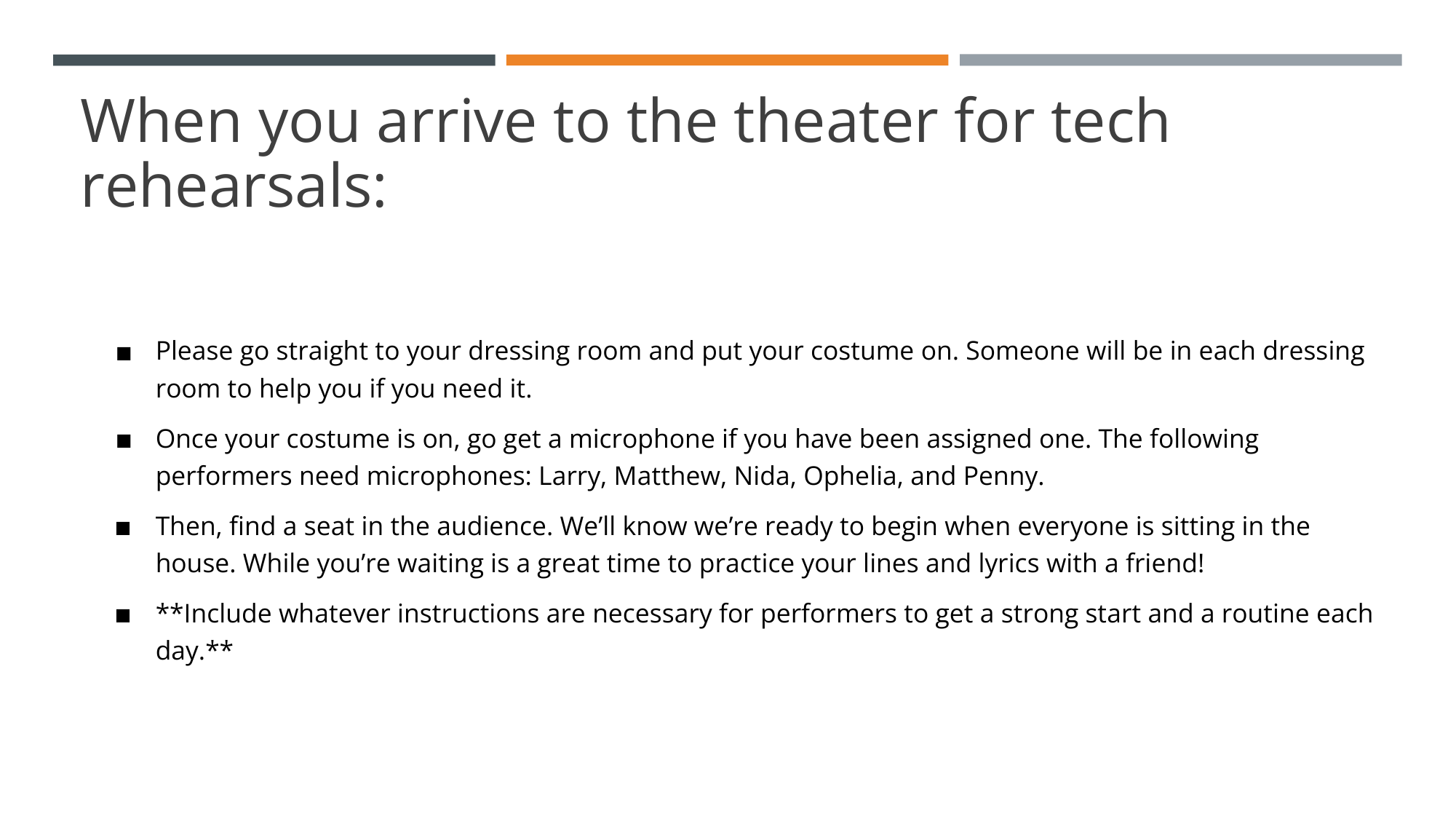

# When you arrive to the theater for tech rehearsals:
Please go straight to your dressing room and put your costume on. Someone will be in each dressing room to help you if you need it.
Once your costume is on, go get a microphone if you have been assigned one. The following performers need microphones: Larry, Matthew, Nida, Ophelia, and Penny.
Then, find a seat in the audience. We’ll know we’re ready to begin when everyone is sitting in the house. While you’re waiting is a great time to practice your lines and lyrics with a friend!
**Include whatever instructions are necessary for performers to get a strong start and a routine each day.**